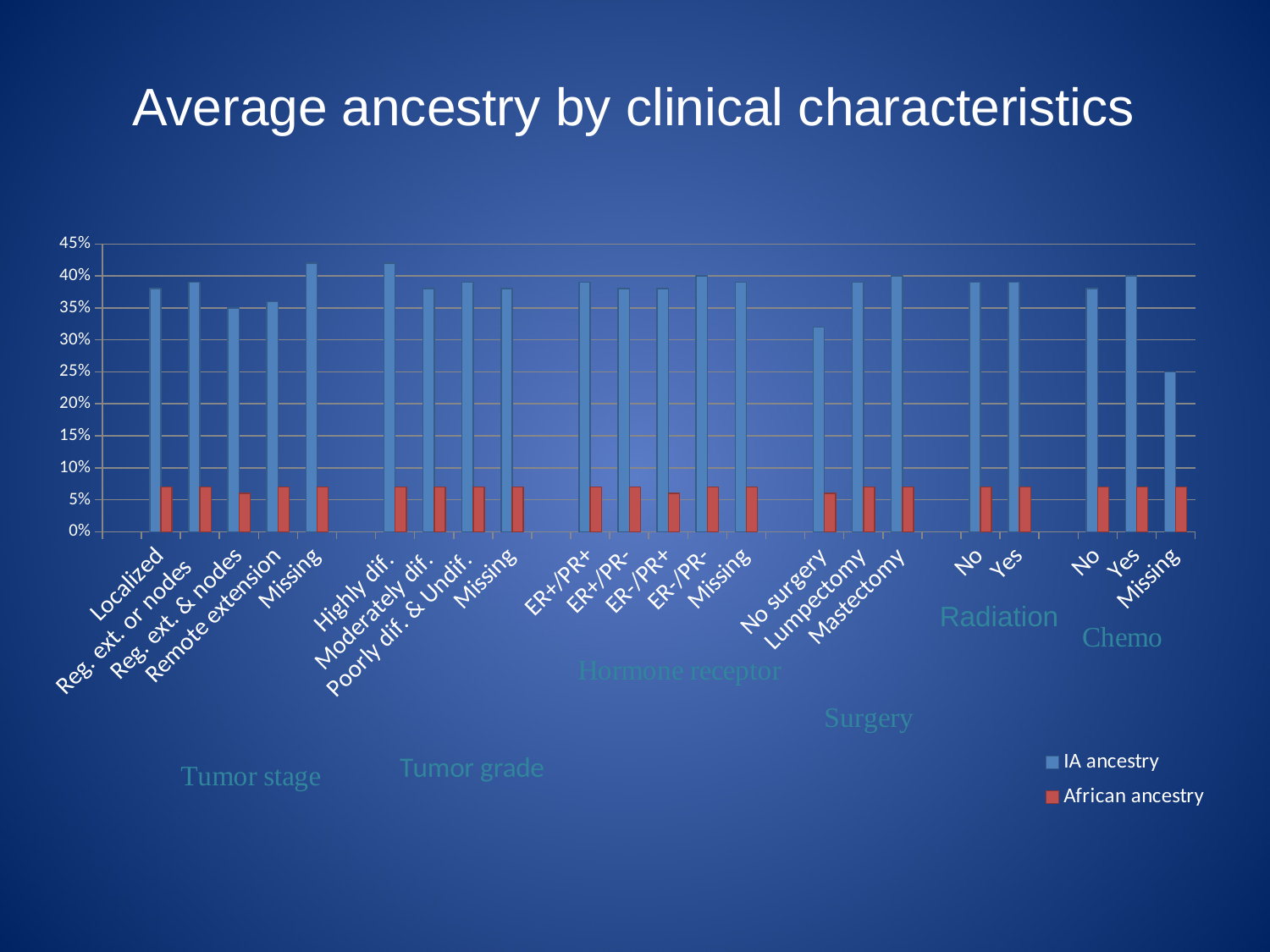

# Average ancestry by clinical characteristics

### Chart

| Category | IA ancestry  | African ancestry  |
|---|---|---|
|  | None | None |
| Localized | 0.38 | 0.07 |
| Reg. ext. or nodes    | 0.39 | 0.07 |
| Reg. ext. & nodes | 0.35 | 0.06 |
| Remote extension | 0.36 | 0.07 |
| Missing | 0.42 | 0.07 |
|  | None | None |
| Highly dif.  | 0.42 | 0.07 |
| Moderately dif.  | 0.38 | 0.07 |
| Poorly dif. & Undif.  | 0.39 | 0.07 |
| Missing | 0.38 | 0.07 |
|  | None | None |
| ER+/PR+ | 0.39 | 0.07 |
| ER+/PR- | 0.38 | 0.07 |
| ER-/PR+ | 0.38 | 0.06 |
| ER-/PR- | 0.4 | 0.07 |
| Missing | 0.39 | 0.07 |
|  | None | None |
| No surgery | 0.32 | 0.06 |
| Lumpectomy | 0.39 | 0.07 |
| Mastectomy | 0.4 | 0.07 |
|  | None | None |
| No | 0.39 | 0.07 |
| Yes | 0.39 | 0.07 |
|  | None | None |
| No | 0.38 | 0.07 |
| Yes | 0.4 | 0.07 |
| Missing | 0.25 | 0.07 |
Radiation